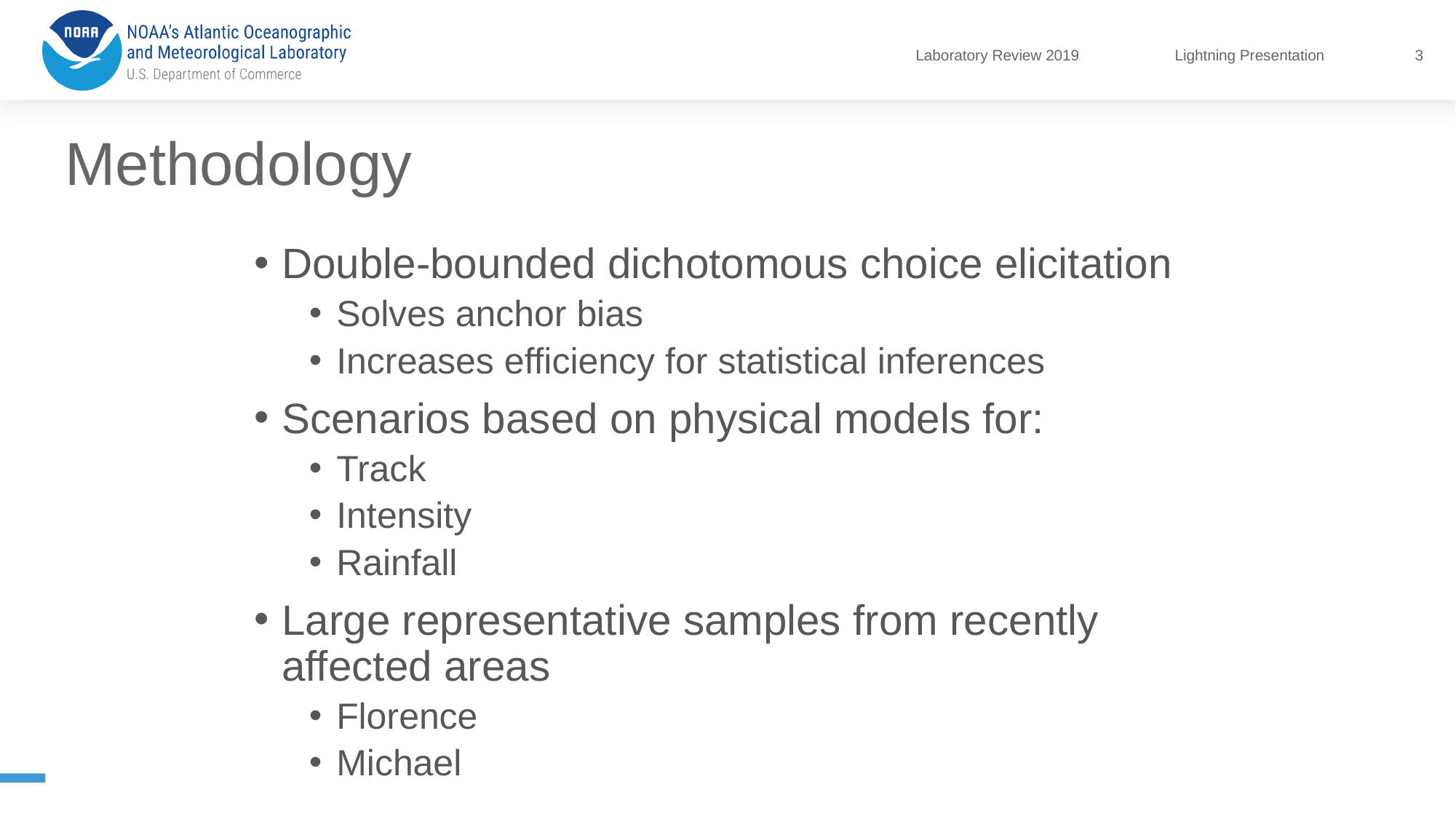

3
# Methodology
Double-bounded dichotomous choice elicitation
Solves anchor bias
Increases efficiency for statistical inferences
Scenarios based on physical models for:
Track
Intensity
Rainfall
Large representative samples from recently affected areas
Florence
Michael